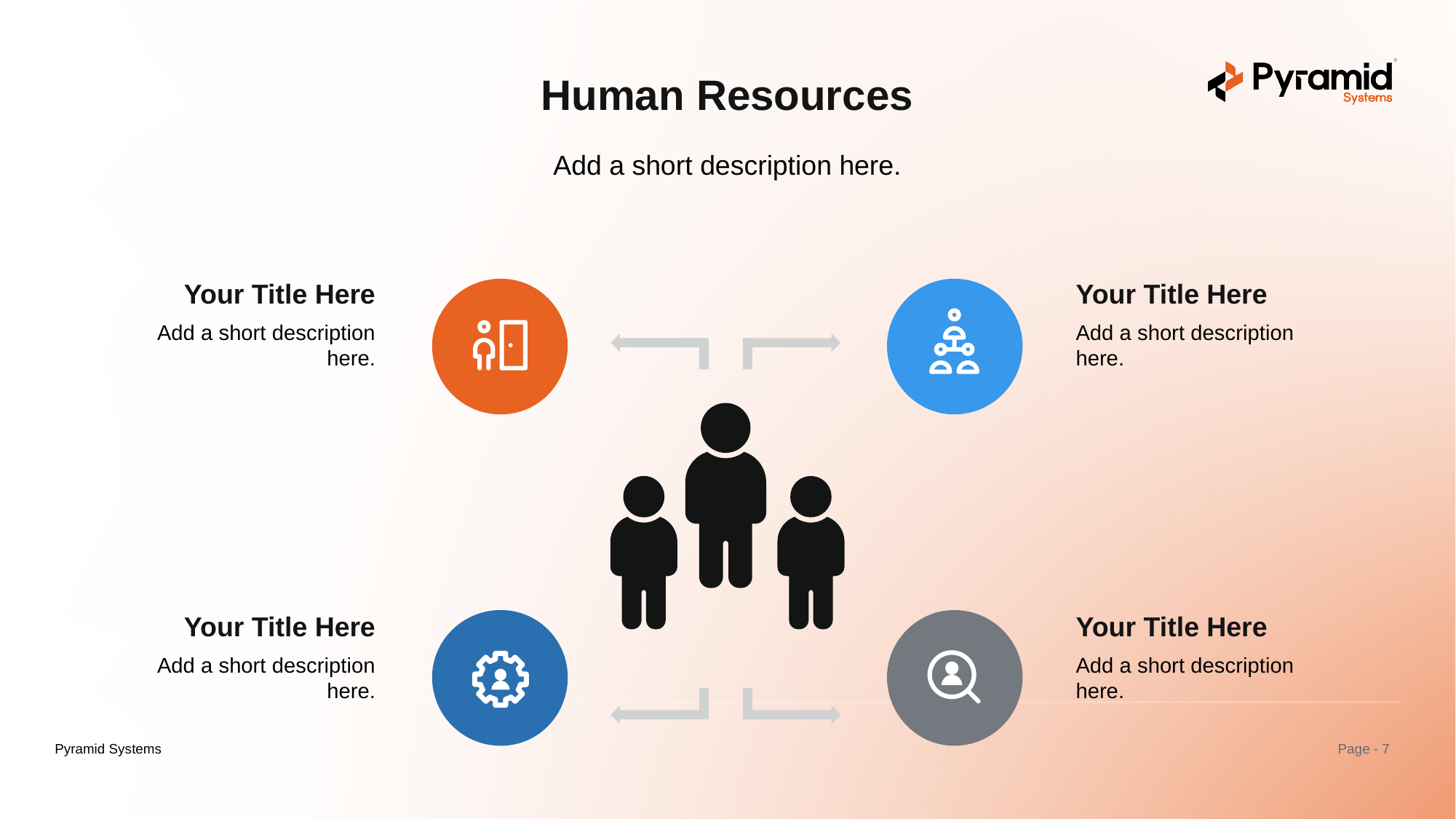

Human Resources
Add a short description here.
Your Title Here
Add a short description here.
Your Title Here
Add a short description here.

Your Title Here
Add a short description here.
Your Title Here
Add a short description here.